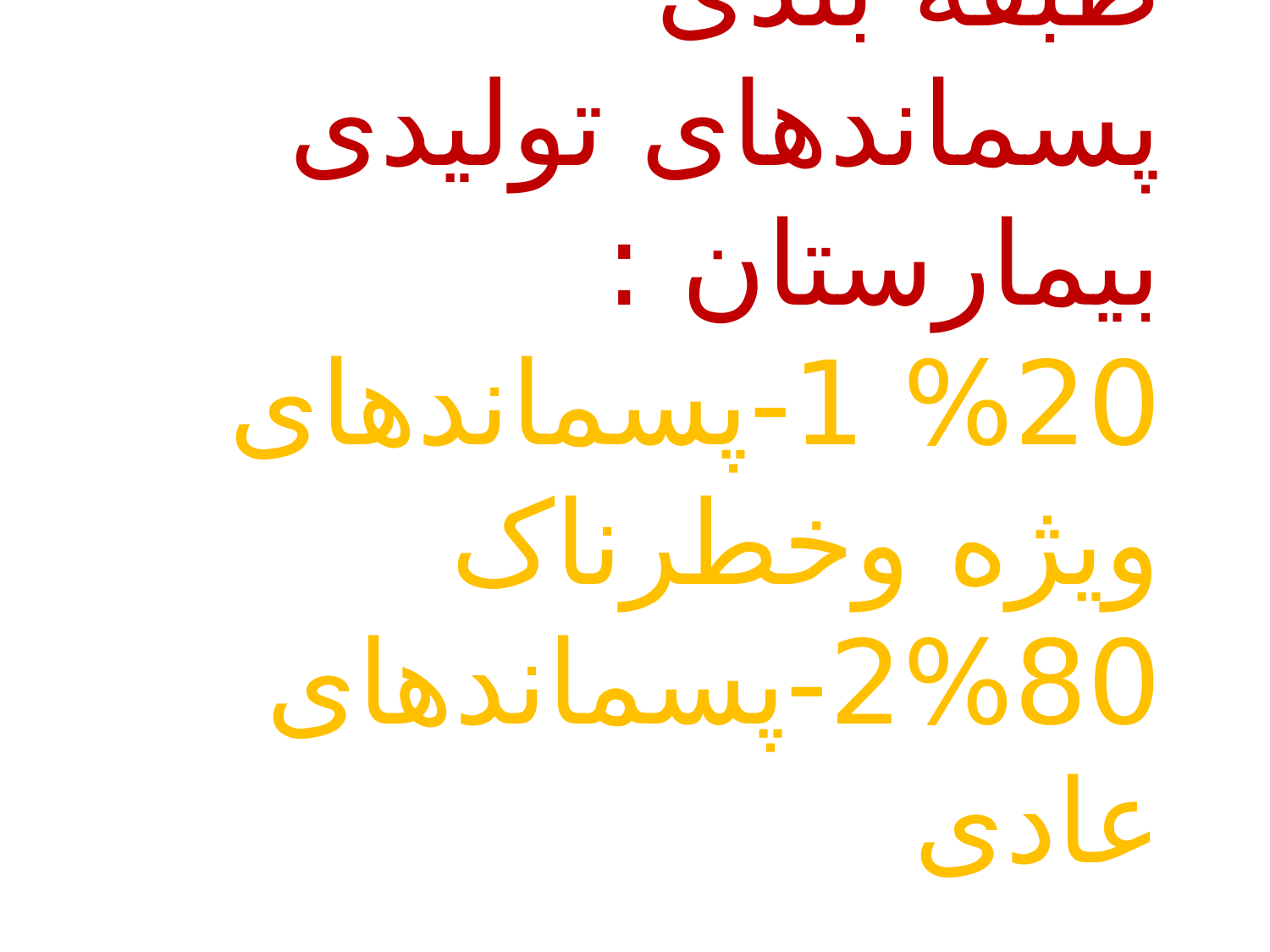

# طبقه بندی پسماندهای تولیدی بیمارستان : 20% 1-پسماندهای ویژه وخطرناک 80%2-پسماندهای عادی